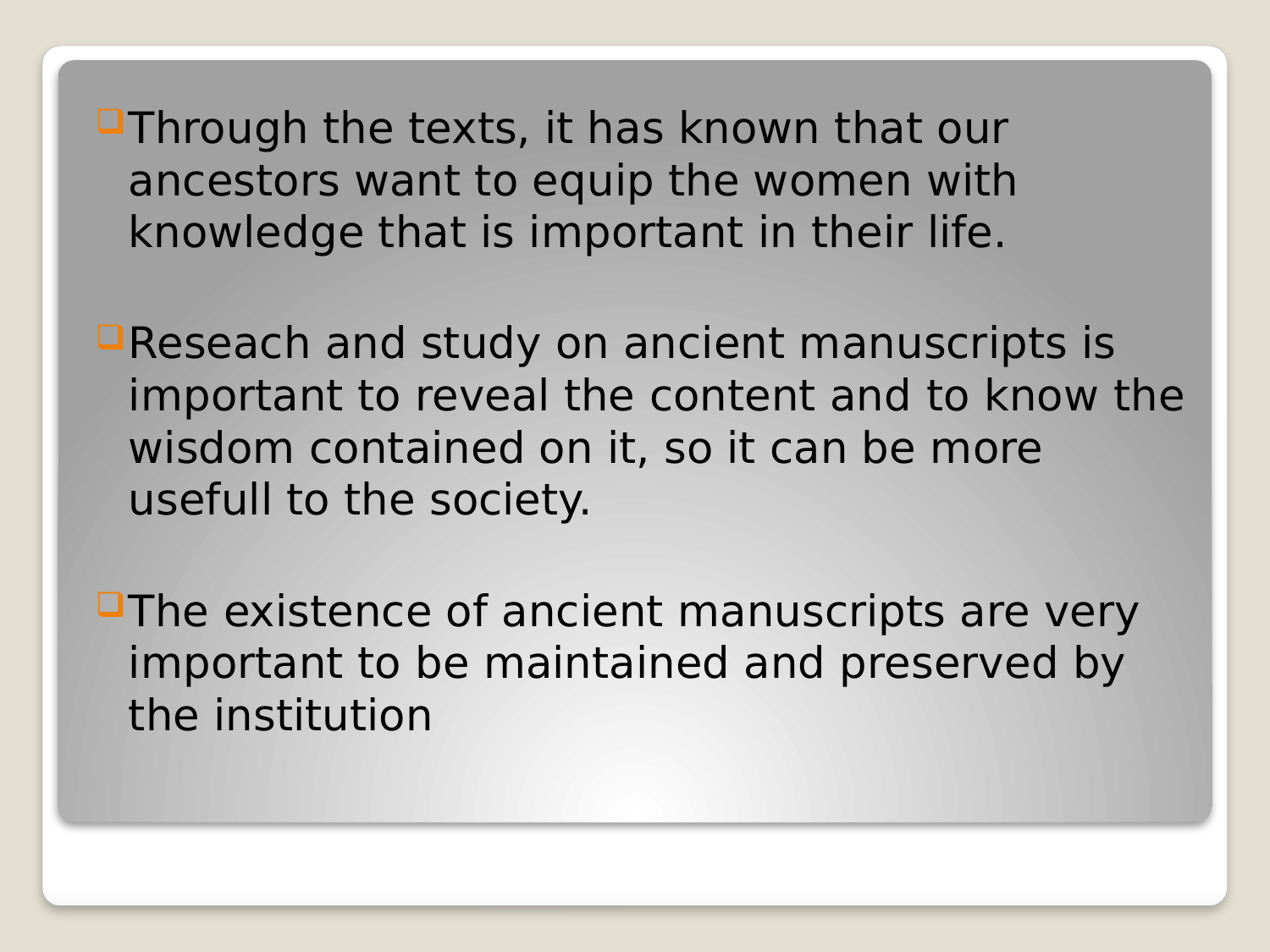

Through the texts, it has known that our ancestors want to equip the women with knowledge that is important in their life.

Reseach and study on ancient manuscripts is important to reveal the content and to know the wisdom contained on it, so it can be more usefull to the society.

The existence of ancient manuscripts are very important to be maintained and preserved by the institution

#